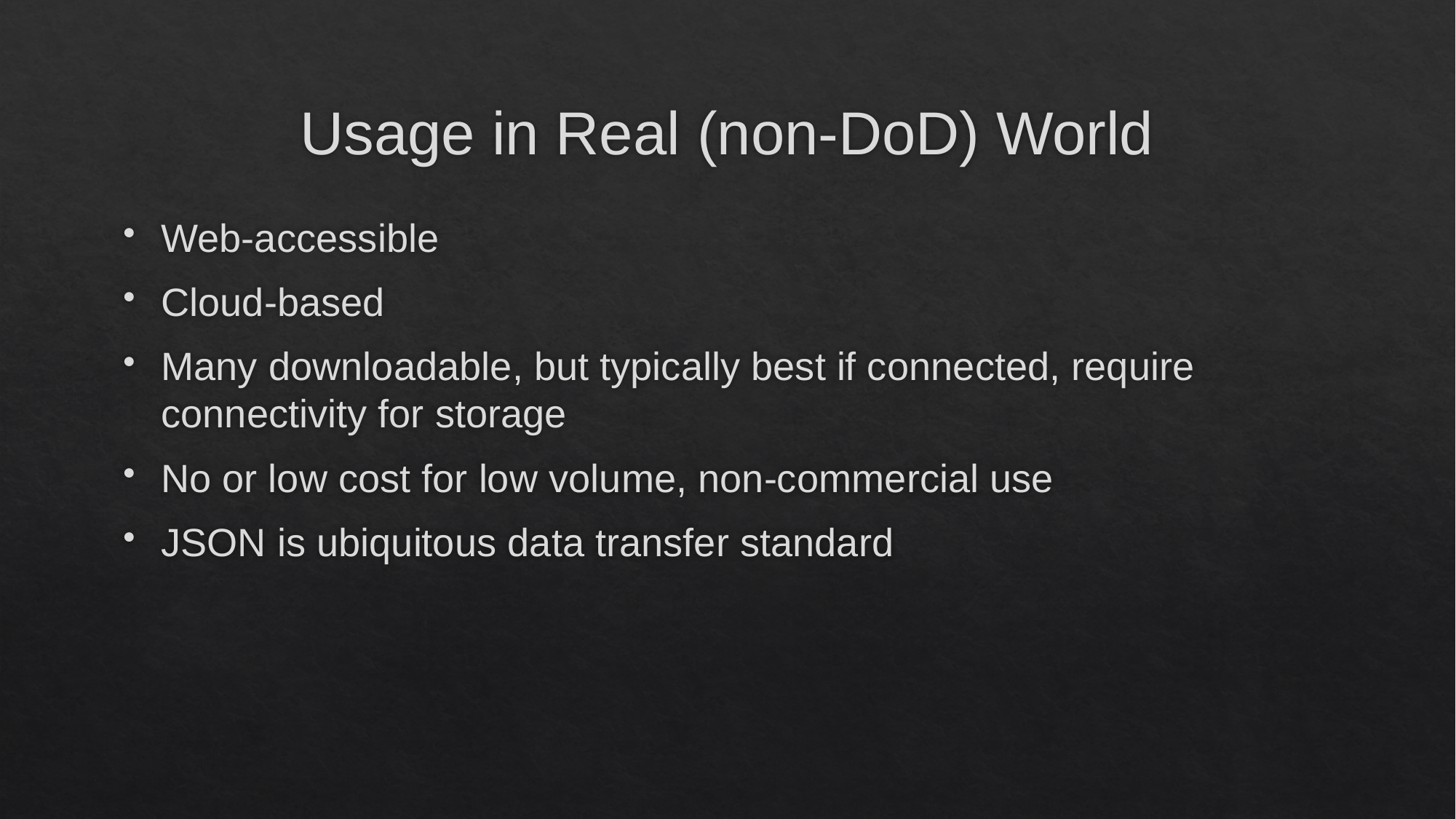

# Usage in Real (non-DoD) World
Web-accessible
Cloud-based
Many downloadable, but typically best if connected, require connectivity for storage
No or low cost for low volume, non-commercial use
JSON is ubiquitous data transfer standard